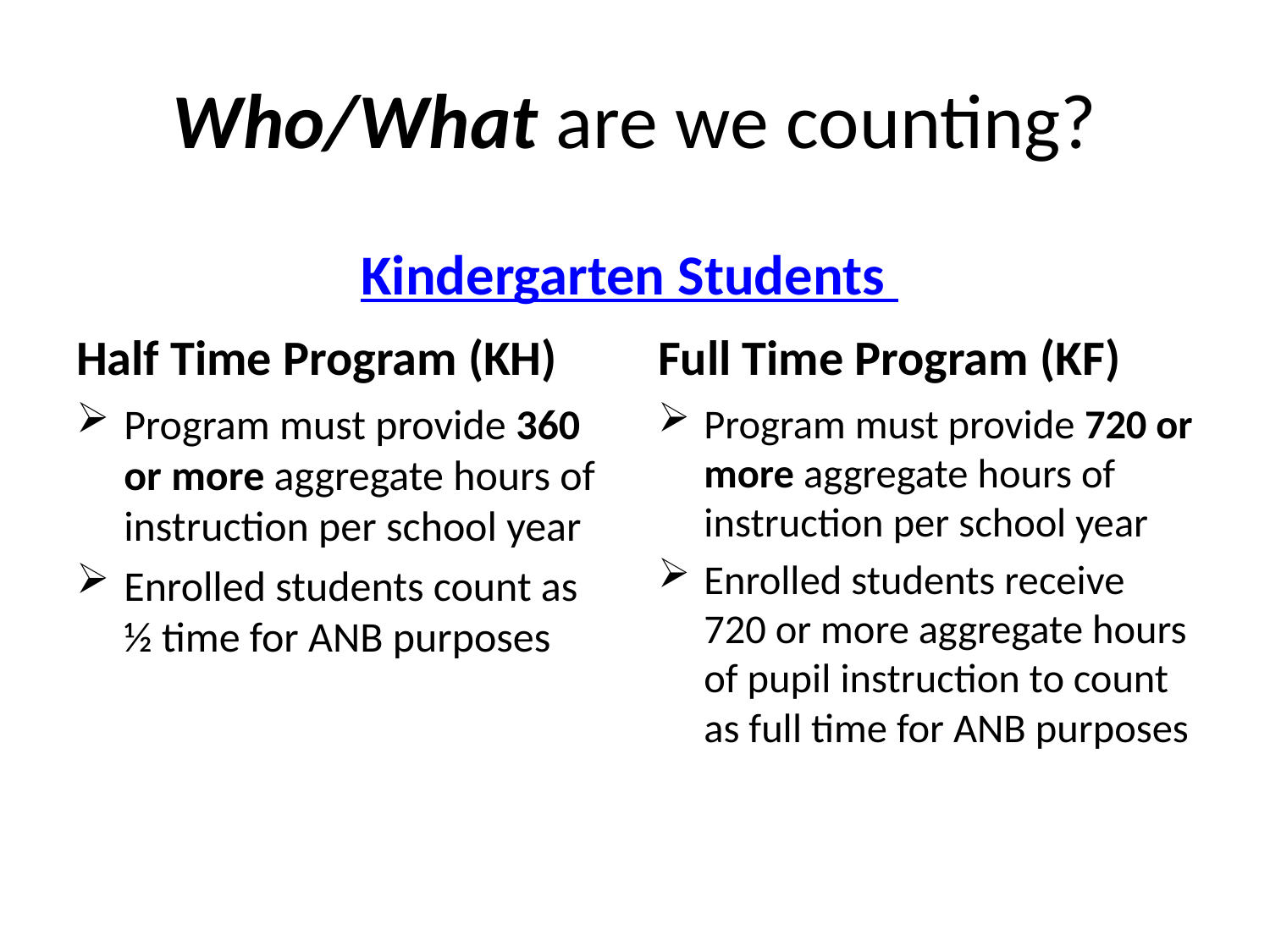

# Who/What are we counting?
Kindergarten Students
Half Time Program (KH)
Full Time Program (KF)
Program must provide 360 or more aggregate hours of instruction per school year
Enrolled students count as ½ time for ANB purposes
Program must provide 720 or more aggregate hours of instruction per school year
Enrolled students receive 720 or more aggregate hours of pupil instruction to count as full time for ANB purposes